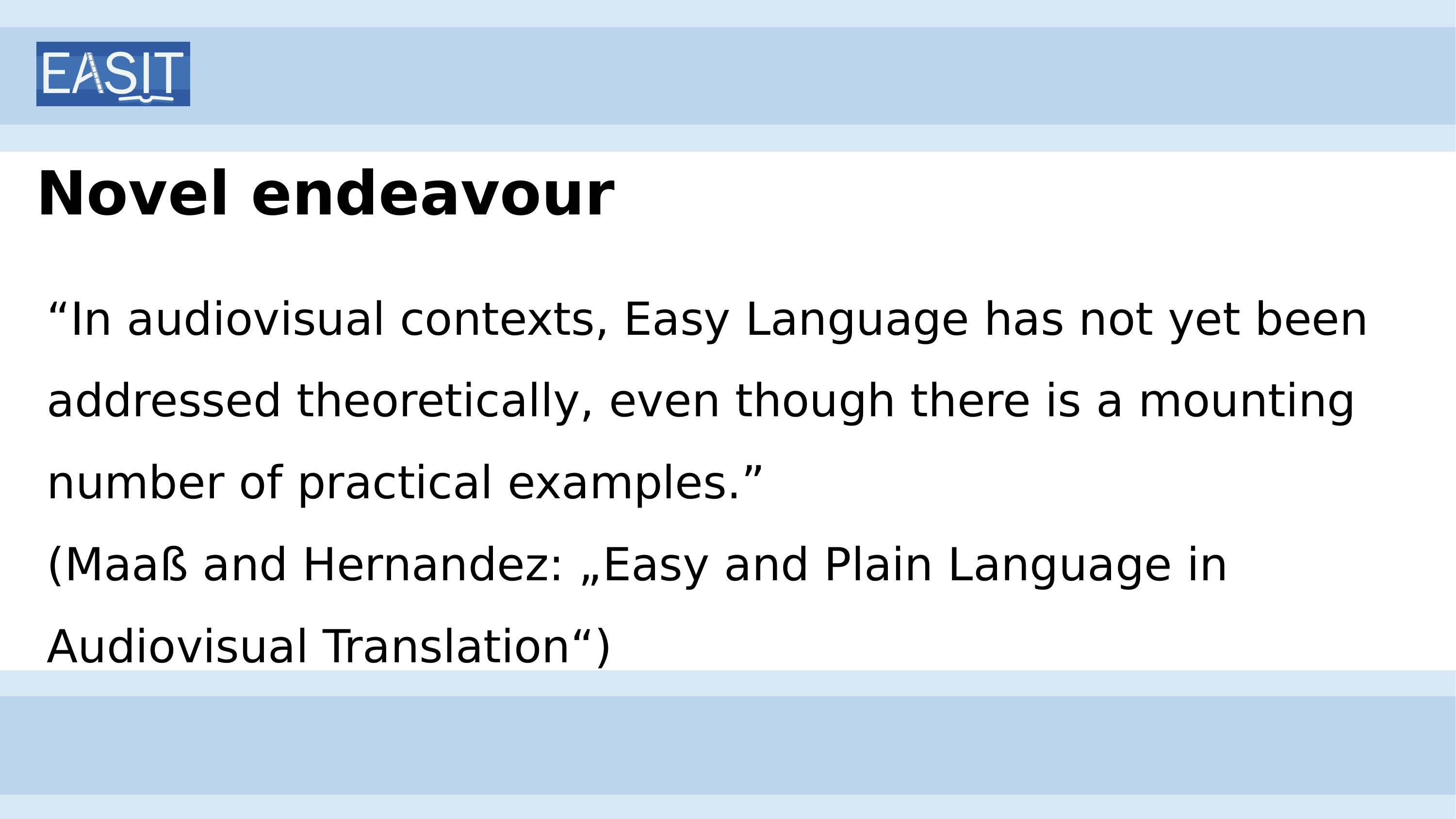

# Novel endeavour
“In audiovisual contexts, Easy Language has not yet been addressed theoretically, even though there is a mounting number of practical examples.”
(Maaß and Hernandez: „Easy and Plain Language in Audiovisual Translation“)